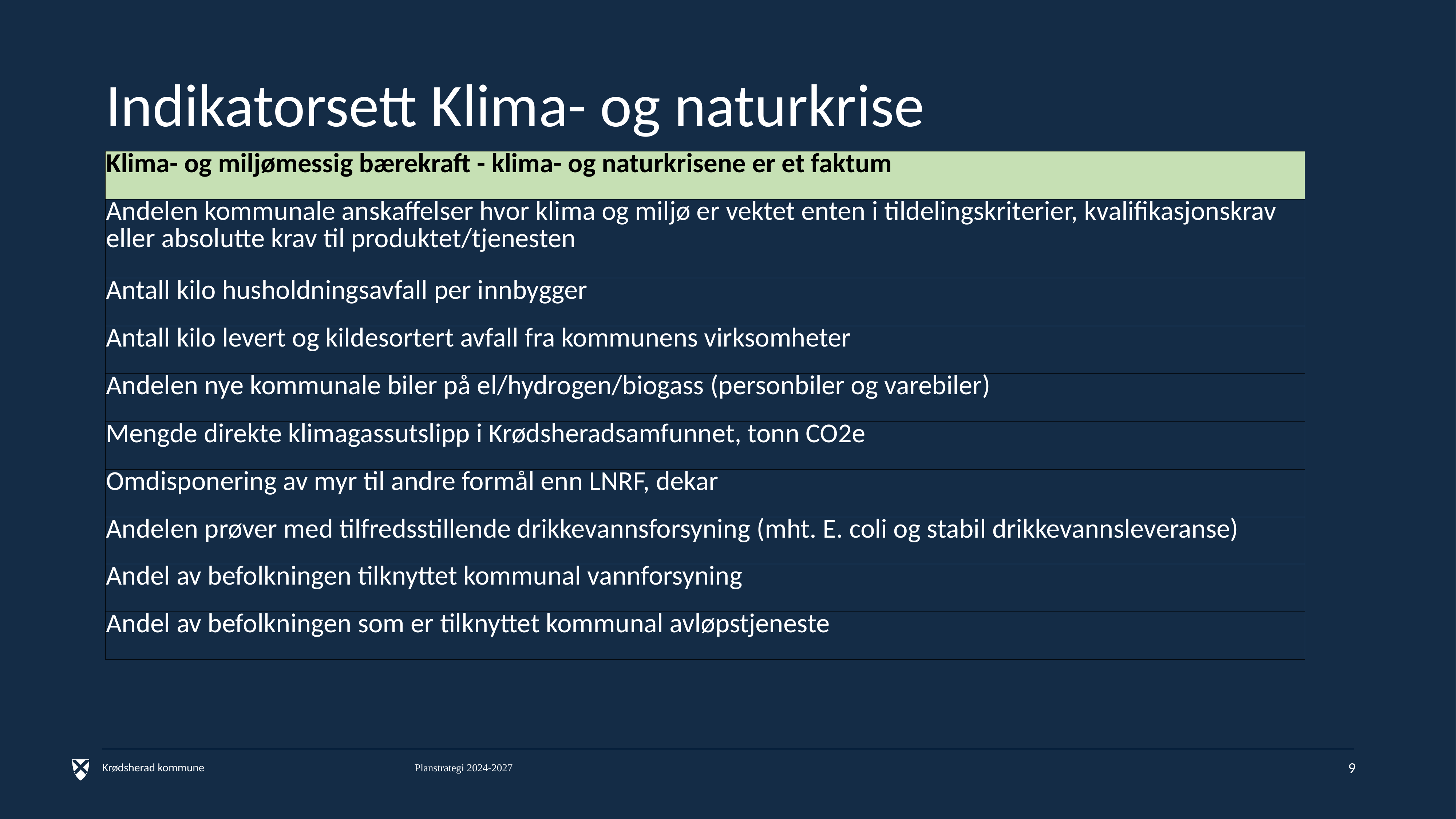

# Indikatorsett Klima- og naturkrise
| Klima- og miljømessig bærekraft - klima- og naturkrisene er et faktum |
| --- |
| Andelen kommunale anskaffelser hvor klima og miljø er vektet enten i tildelingskriterier, kvalifikasjonskrav eller absolutte krav til produktet/tjenesten |
| Antall kilo husholdningsavfall per innbygger |
| Antall kilo levert og kildesortert avfall fra kommunens virksomheter |
| Andelen nye kommunale biler på el/hydrogen/biogass (personbiler og varebiler) |
| Mengde direkte klimagassutslipp i Krødsheradsamfunnet, tonn CO2e |
| Omdisponering av myr til andre formål enn LNRF, dekar |
| Andelen prøver med tilfredsstillende drikkevannsforsyning (mht. E. coli og stabil drikkevannsleveranse) |
| Andel av befolkningen tilknyttet kommunal vannforsyning |
| Andel av befolkningen som er tilknyttet kommunal avløpstjeneste |
9
Planstrategi 2024-2027